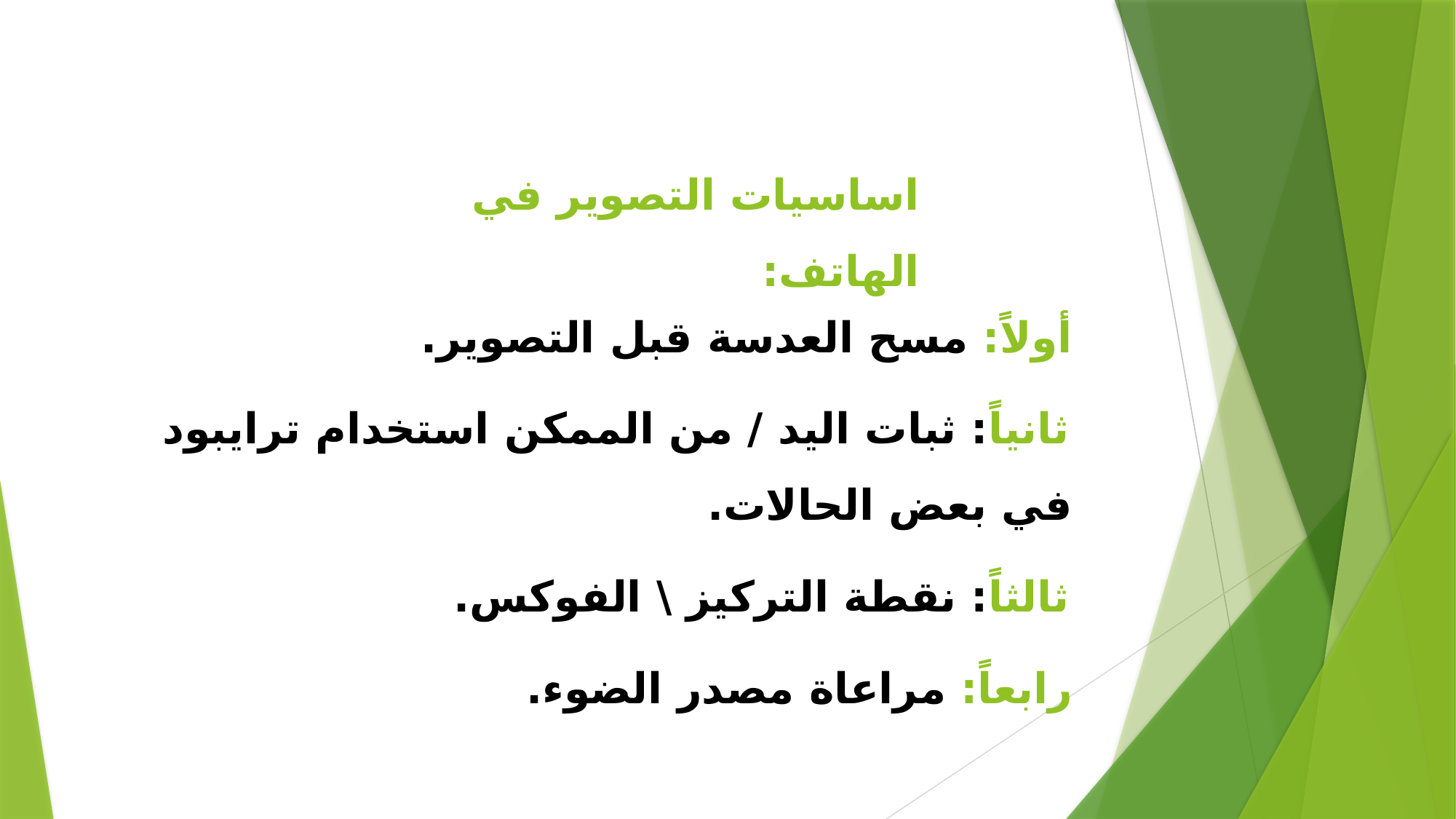

اساسيات التصوير في الهاتف:
أولاً: مسح العدسة قبل التصوير.
ثانياً: ثبات اليد / من الممكن استخدام ترايبود في بعض الحالات.
ثالثاً: نقطة التركيز \ الفوكس.
رابعاً: مراعاة مصدر الضوء.